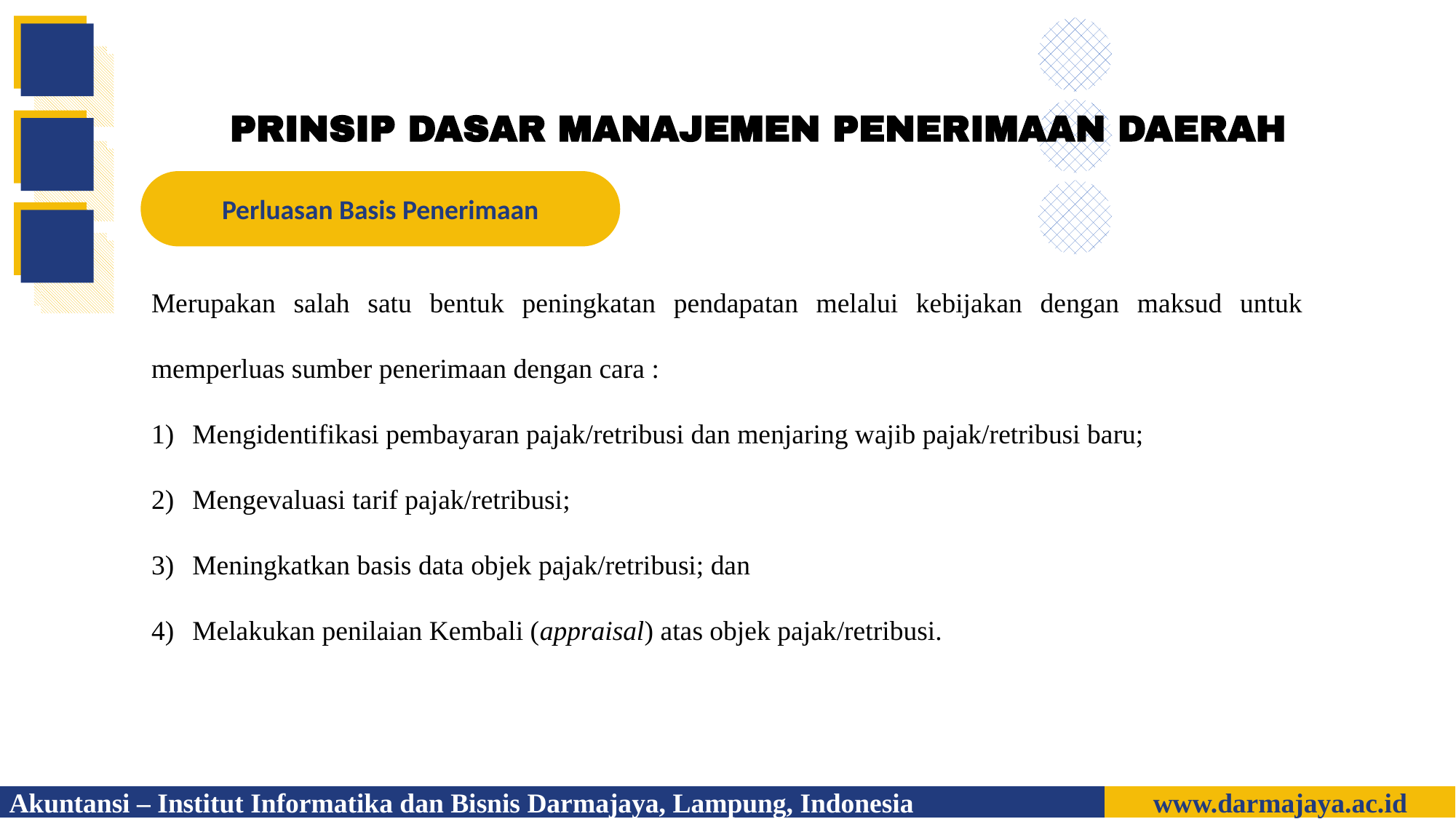

PRINSIP DASAR MANAJEMEN PENERIMAAN DAERAH
Akuntansi – Institut Informatika dan Bisnis Darmajaya, Lampung, Indonesia
www.darmajaya.ac.id
Perluasan Basis Penerimaan
Merupakan salah satu bentuk peningkatan pendapatan melalui kebijakan dengan maksud untuk memperluas sumber penerimaan dengan cara :
Mengidentifikasi pembayaran pajak/retribusi dan menjaring wajib pajak/retribusi baru;
Mengevaluasi tarif pajak/retribusi;
Meningkatkan basis data objek pajak/retribusi; dan
Melakukan penilaian Kembali (appraisal) atas objek pajak/retribusi.